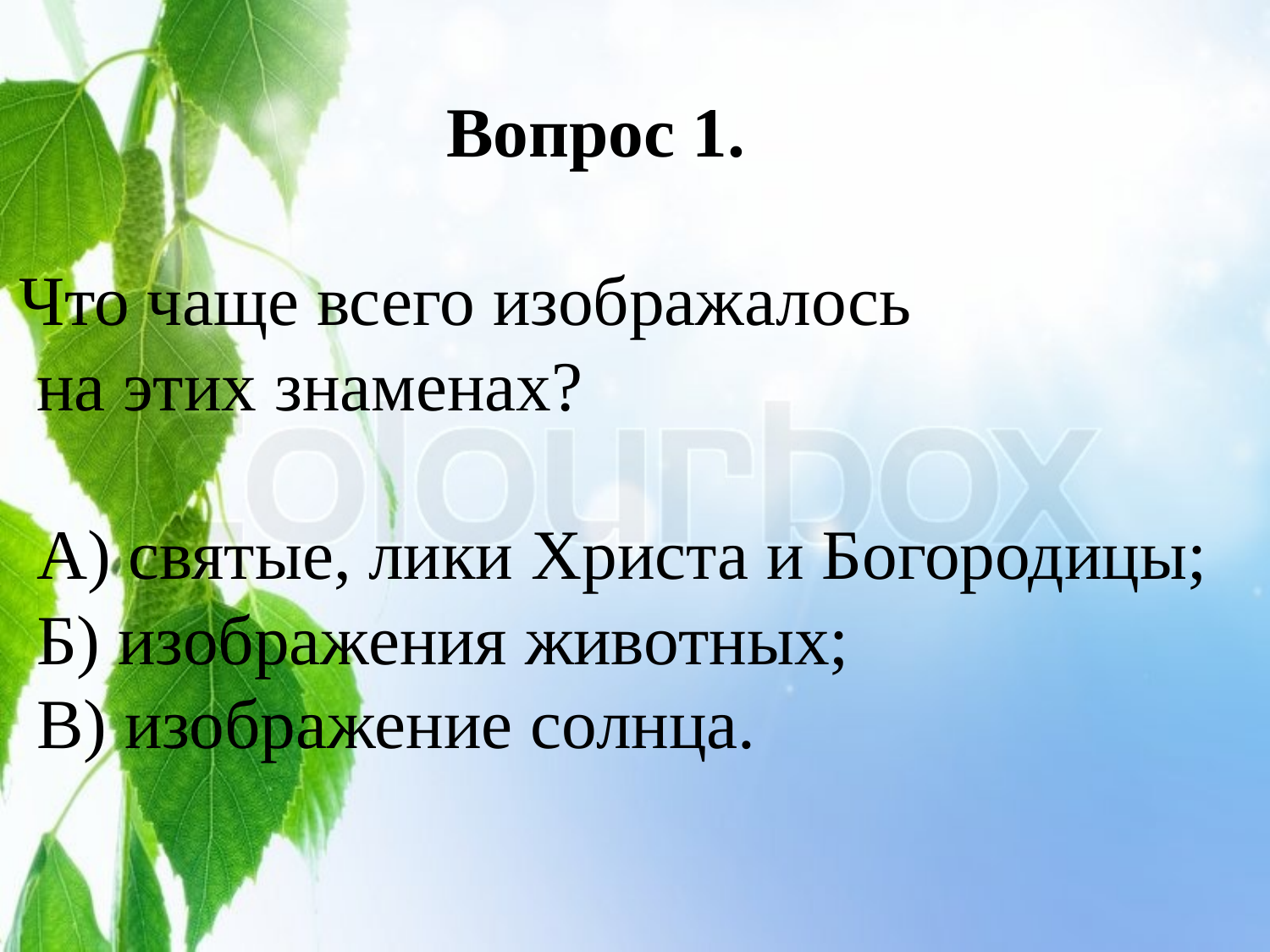

Вопрос 1.

Что чаще всего изображалось
 на этих знаменах?

 А) святые, лики Христа и Богородицы;
 Б) изображения животных;
 В) изображение солнца.